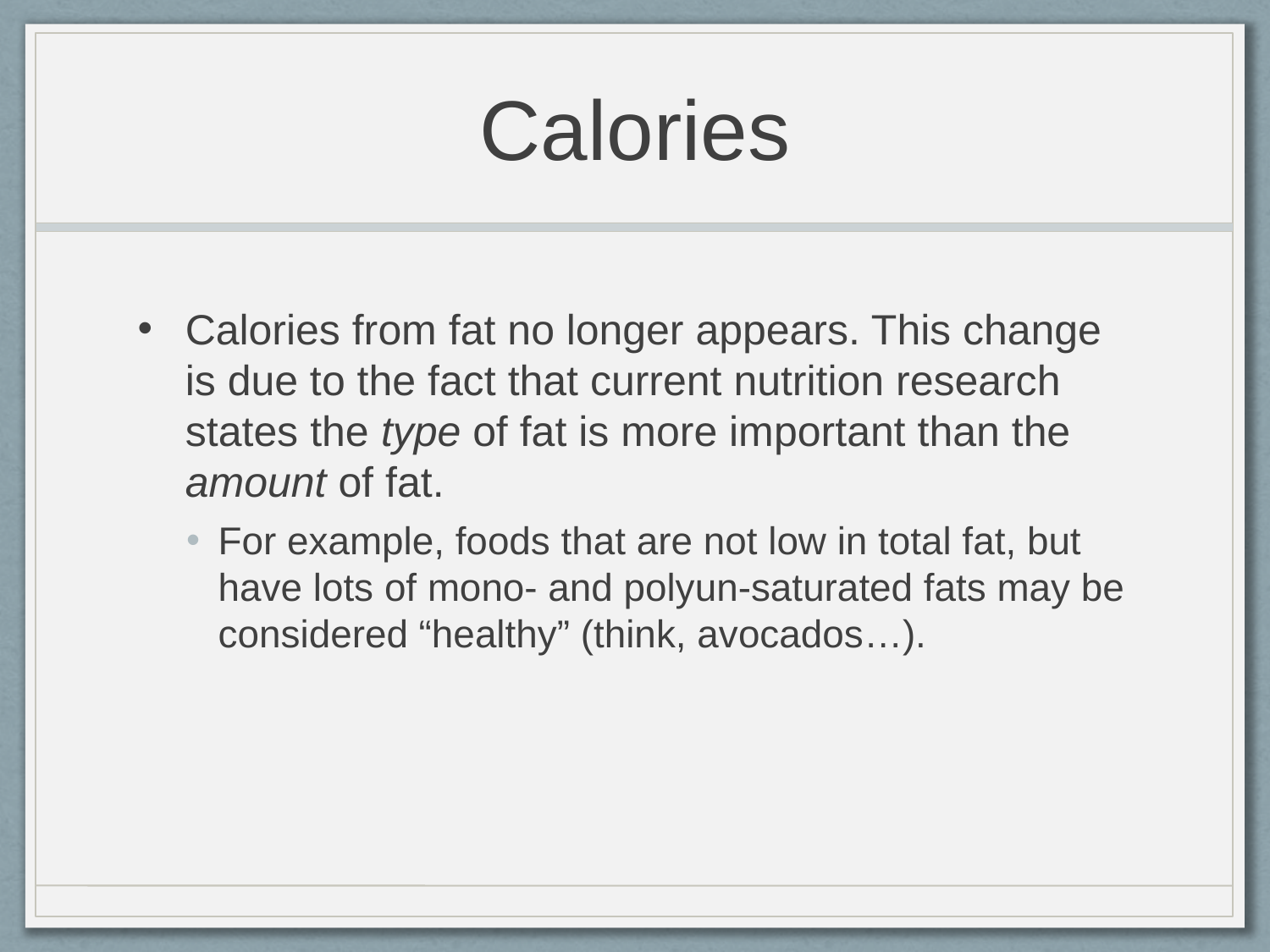

# Calories
Calories from fat no longer appears. This change is due to the fact that current nutrition research states the type of fat is more important than the amount of fat.
For example, foods that are not low in total fat, but have lots of mono- and polyun-saturated fats may be considered “healthy” (think, avocados…).